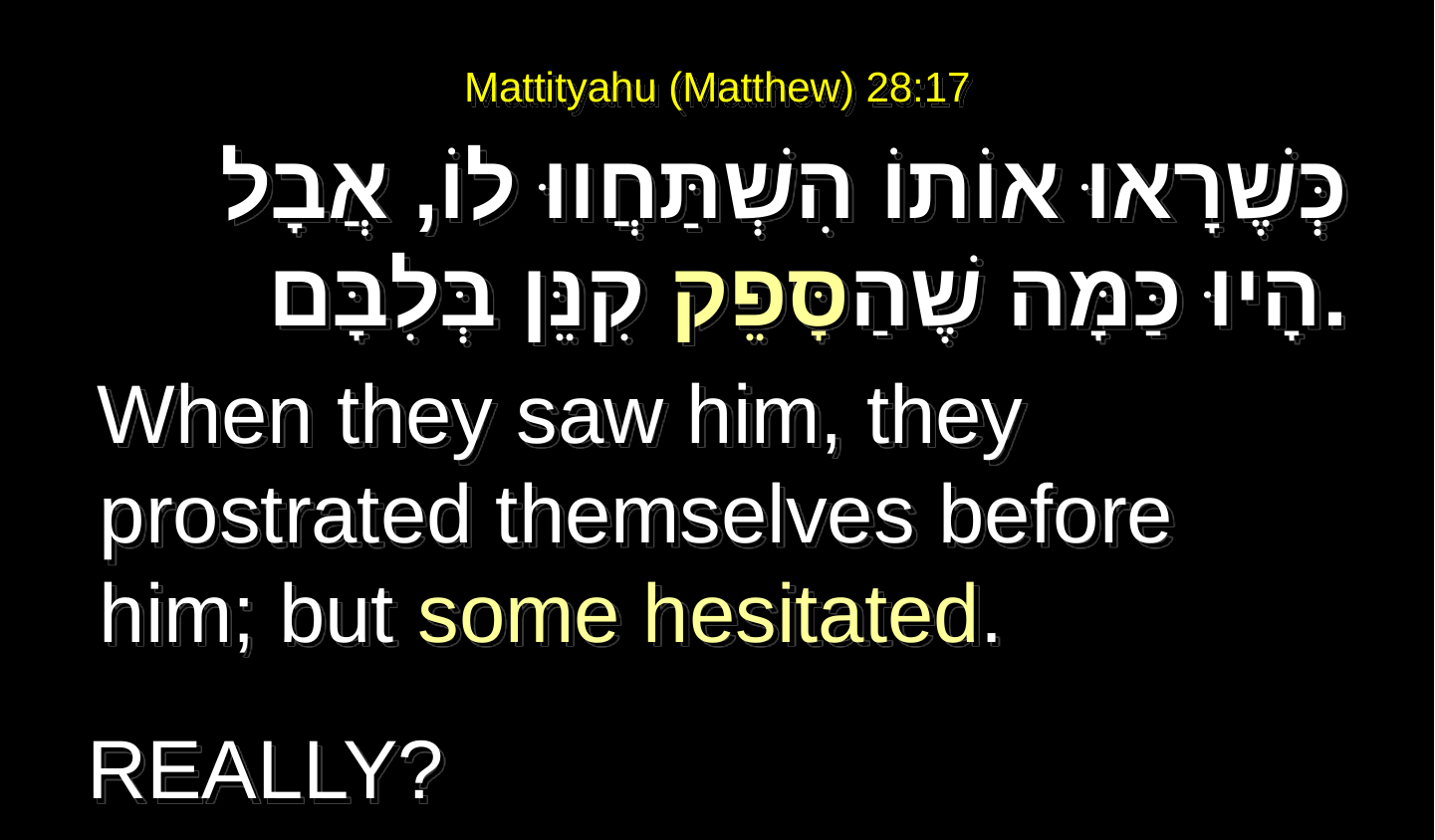

# Mattityahu (Matthew) 28:17
כְּשֶׁרָאוּ אוֹתוֹ הִשְׁתַּחֲווּ לוֹ, אֲבָל הָיוּ כַּמָּה שֶׁהַסָּפֵק קִנֵּן בְּלִבָּם.
 When they saw him, they prostrated themselves before him; but some hesitated.

REALLY?